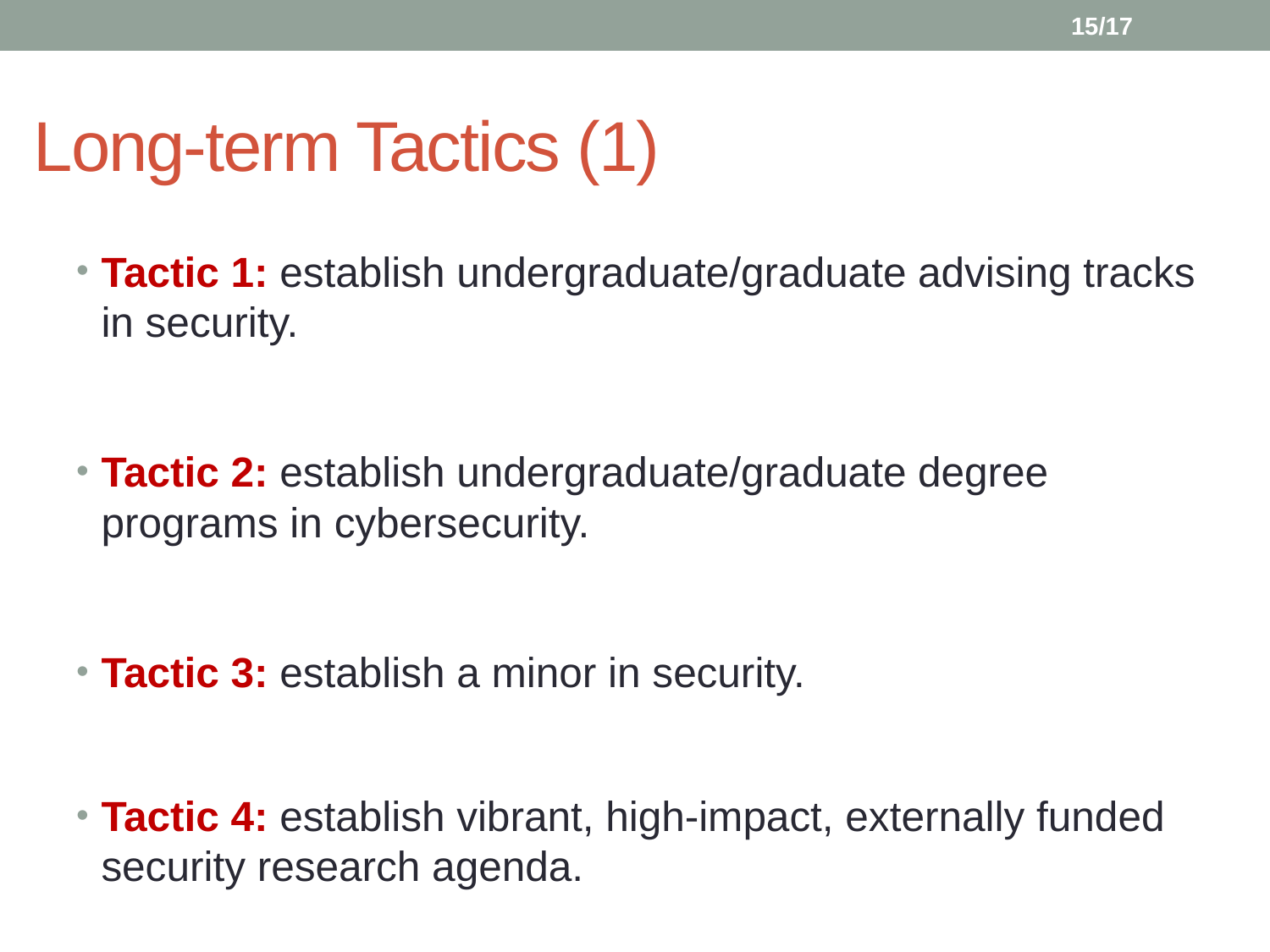

15/17
# Long-term Tactics (1)

Tactic 1: establish undergraduate/graduate advising tracks in security.

Tactic 2: establish undergraduate/graduate degree programs in cybersecurity.

Tactic 3: establish a minor in security.

Tactic 4: establish vibrant, high-impact, externally funded security research agenda.